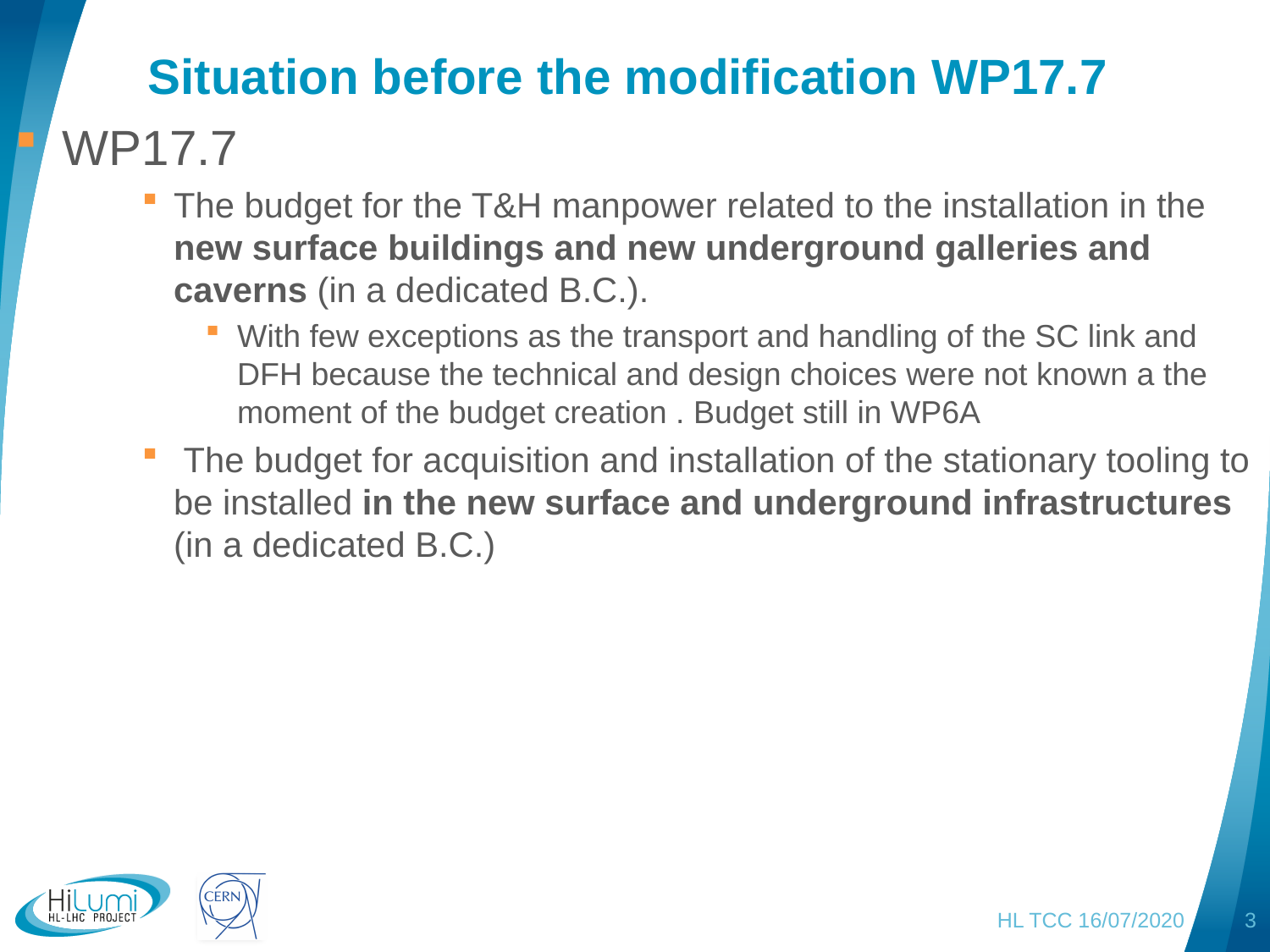

# Situation before the modification WP17.7
WP17.7
The budget for the T&H manpower related to the installation in the new surface buildings and new underground galleries and caverns (in a dedicated B.C.).
With few exceptions as the transport and handling of the SC link and DFH because the technical and design choices were not known a the moment of the budget creation . Budget still in WP6A
 The budget for acquisition and installation of the stationary tooling to be installed in the new surface and underground infrastructures (in a dedicated B.C.)

HL TCC 16/07/2020
3